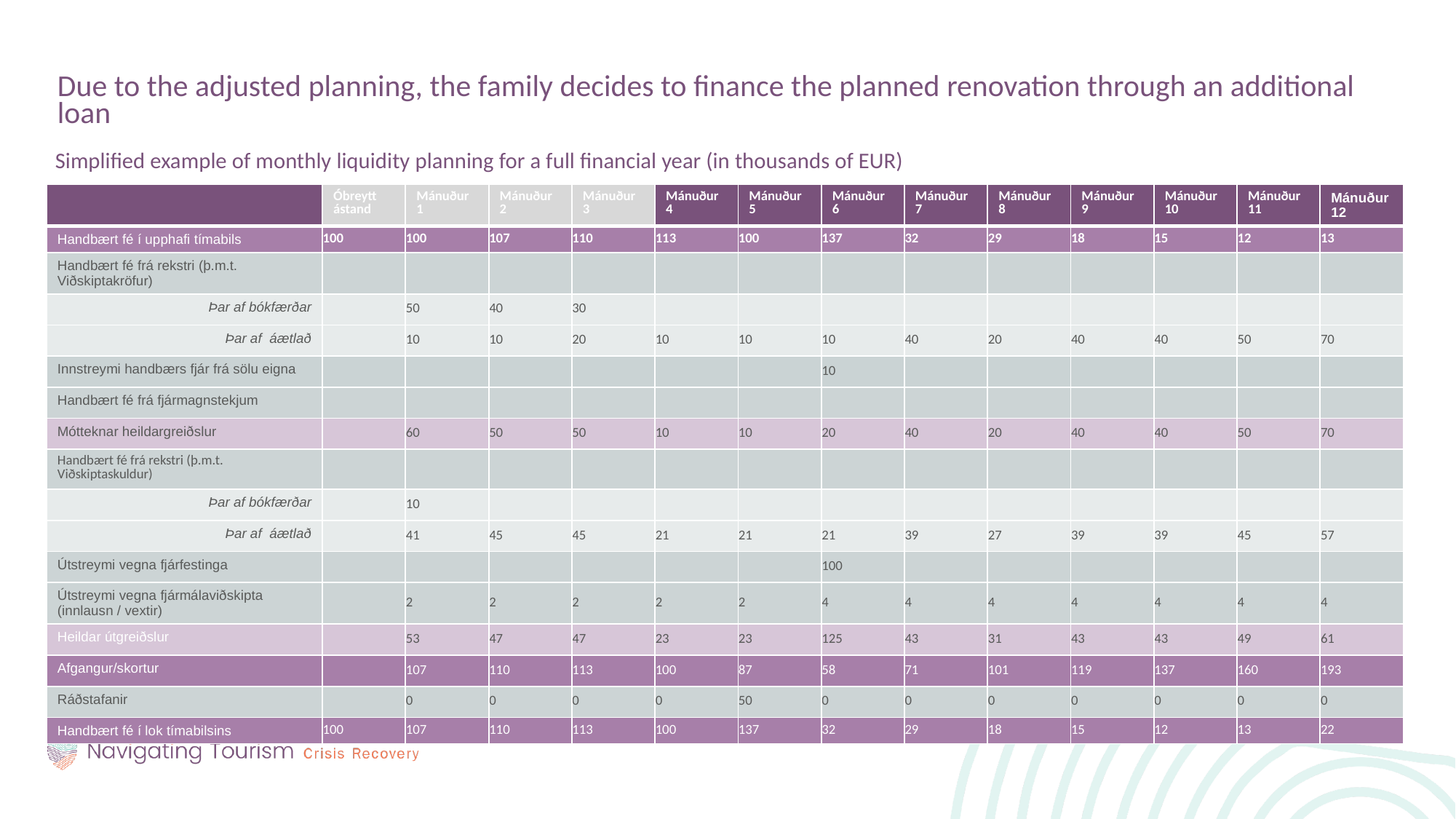

Due to the adjusted planning, the family decides to finance the planned renovation through an additional loan
Simplified example of monthly liquidity planning for a full financial year (in thousands of EUR)
|  | Óbreytt ástand | Mánuður 1 | Mánuður 2 | Mánuður 3 | Mánuður 4 | Mánuður 5 | Mánuður 6 | Mánuður 7 | Mánuður 8 | Mánuður 9 | Mánuður 10 | Mánuður 11 | Mánuður 12 |
| --- | --- | --- | --- | --- | --- | --- | --- | --- | --- | --- | --- | --- | --- |
| Handbært fé í upphafi tímabils | 100 | 100 | 107 | 110 | 113 | 100 | 137 | 32 | 29 | 18 | 15 | 12 | 13 |
| Handbært fé frá rekstri (þ.m.t. Viðskiptakröfur) |  |  |  |  |  |  |  |  |  |  |  |  |  |
| Þar af bókfærðar |  | 50 | 40 | 30 |  |  |  |  |  |  |  |  |  |
| Þar af áætlað |  | 10 | 10 | 20 | 10 | 10 | 10 | 40 | 20 | 40 | 40 | 50 | 70 |
| Innstreymi handbærs fjár frá sölu eigna |  |  |  |  |  |  | 10 |  |  |  |  |  |  |
| Handbært fé frá fjármagnstekjum |  |  |  |  |  |  |  |  |  |  |  |  |  |
| Mótteknar heildargreiðslur |  | 60 | 50 | 50 | 10 | 10 | 20 | 40 | 20 | 40 | 40 | 50 | 70 |
| Handbært fé frá rekstri (þ.m.t. Viðskiptaskuldur) |  |  |  |  |  |  |  |  |  |  |  |  |  |
| Þar af bókfærðar |  | 10 |  |  |  |  |  |  |  |  |  |  |  |
| Þar af áætlað |  | 41 | 45 | 45 | 21 | 21 | 21 | 39 | 27 | 39 | 39 | 45 | 57 |
| Útstreymi vegna fjárfestinga |  |  |  |  |  |  | 100 |  |  |  |  |  |  |
| Útstreymi vegna fjármálaviðskipta (innlausn / vextir) |  | 2 | 2 | 2 | 2 | 2 | 4 | 4 | 4 | 4 | 4 | 4 | 4 |
| Heildar útgreiðslur |  | 53 | 47 | 47 | 23 | 23 | 125 | 43 | 31 | 43 | 43 | 49 | 61 |
| Afgangur/skortur |  | 107 | 110 | 113 | 100 | 87 | 58 | 71 | 101 | 119 | 137 | 160 | 193 |
| Ráðstafanir |  | 0 | 0 | 0 | 0 | 50 | 0 | 0 | 0 | 0 | 0 | 0 | 0 |
| Handbært fé í lok tímabilsins | 100 | 107 | 110 | 113 | 100 | 137 | 32 | 29 | 18 | 15 | 12 | 13 | 22 |